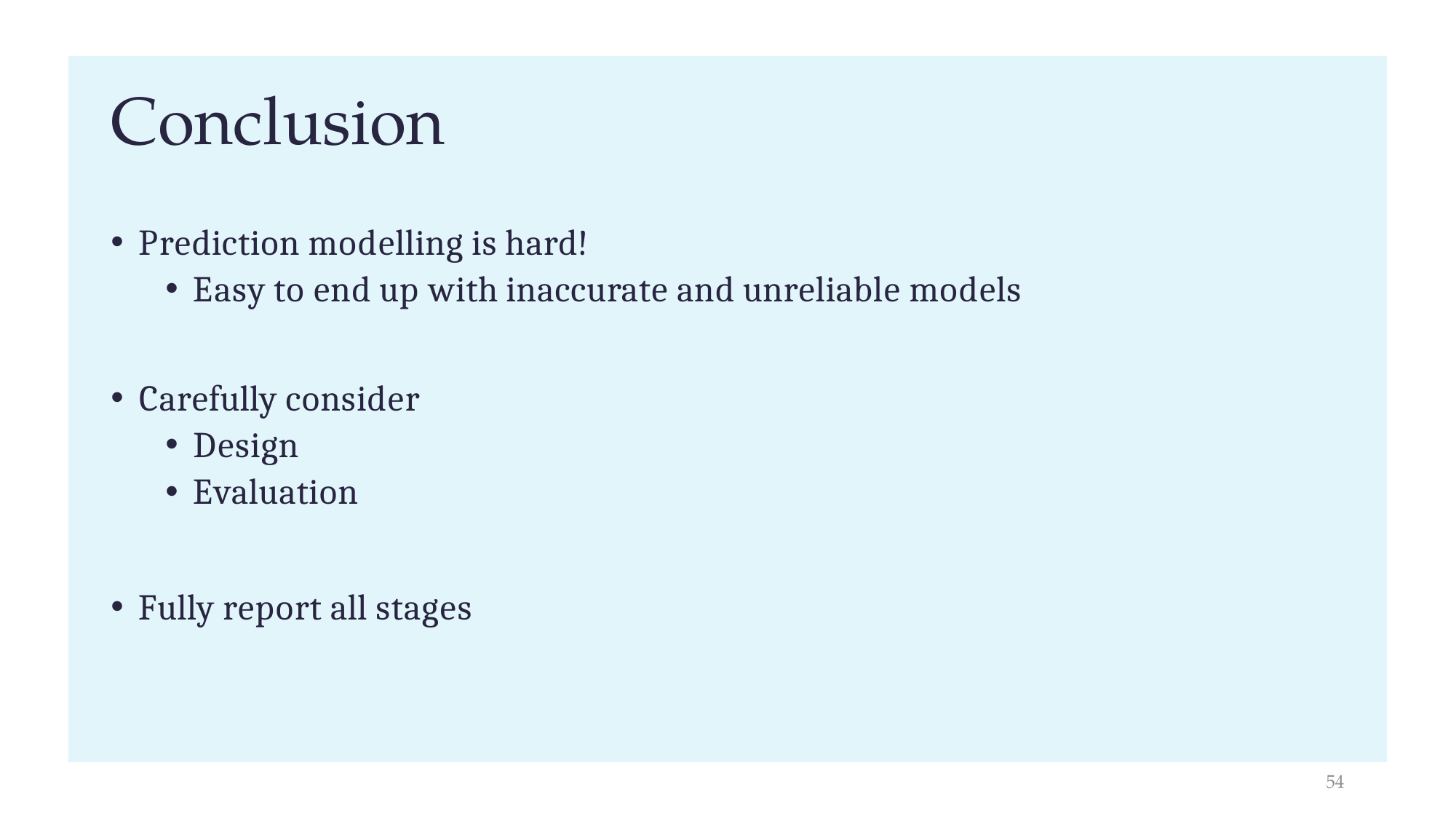

# Conclusion
Prediction modelling is hard!
Easy to end up with inaccurate and unreliable models

Carefully consider
Design
Evaluation

Fully report all stages

54